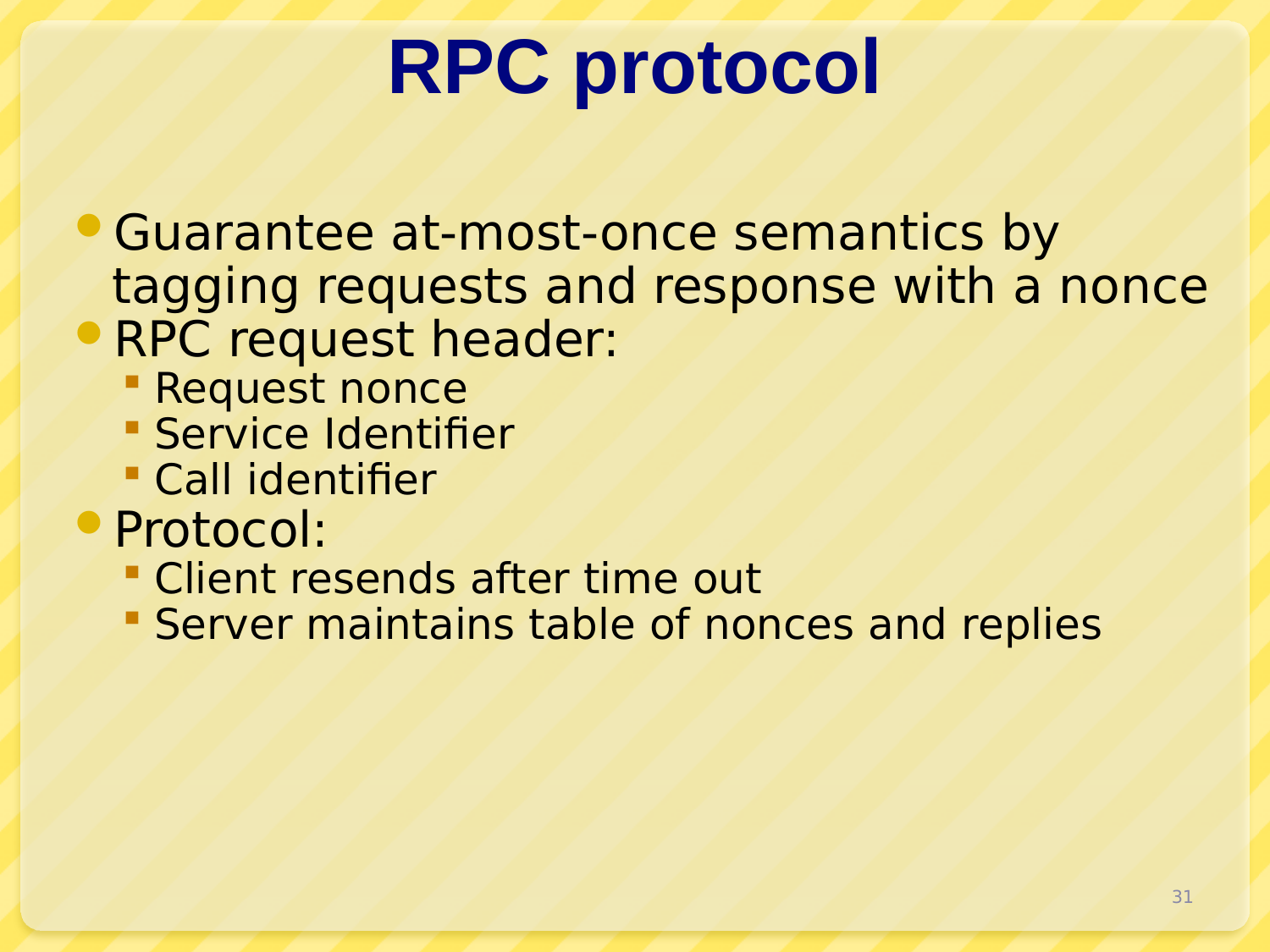

# RPC protocol
Guarantee at-most-once semantics by tagging requests and response with a nonce
RPC request header:
Request nonce
Service Identifier
Call identifier
Protocol:
Client resends after time out
Server maintains table of nonces and replies
31